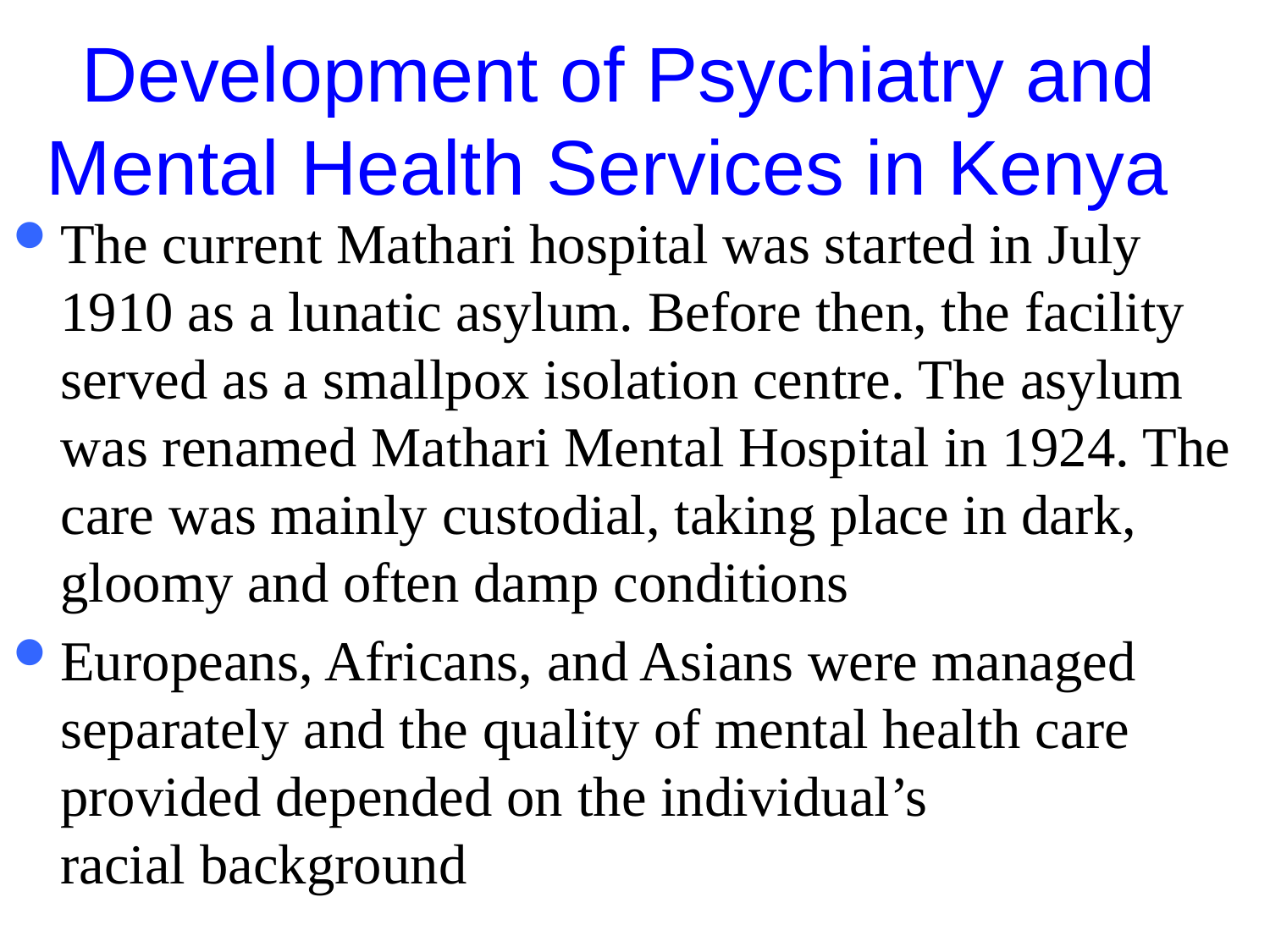

# Development of Psychiatry and Mental Health Services in Kenya
The current Mathari hospital was started in July 1910 as a lunatic asylum. Before then, the facility served as a smallpox isolation centre. The asylum was renamed Mathari Mental Hospital in 1924. The care was mainly custodial, taking place in dark, gloomy and often damp conditions
Europeans, Africans, and Asians were managed separately and the quality of mental health care provided depended on the individual’s
racial background